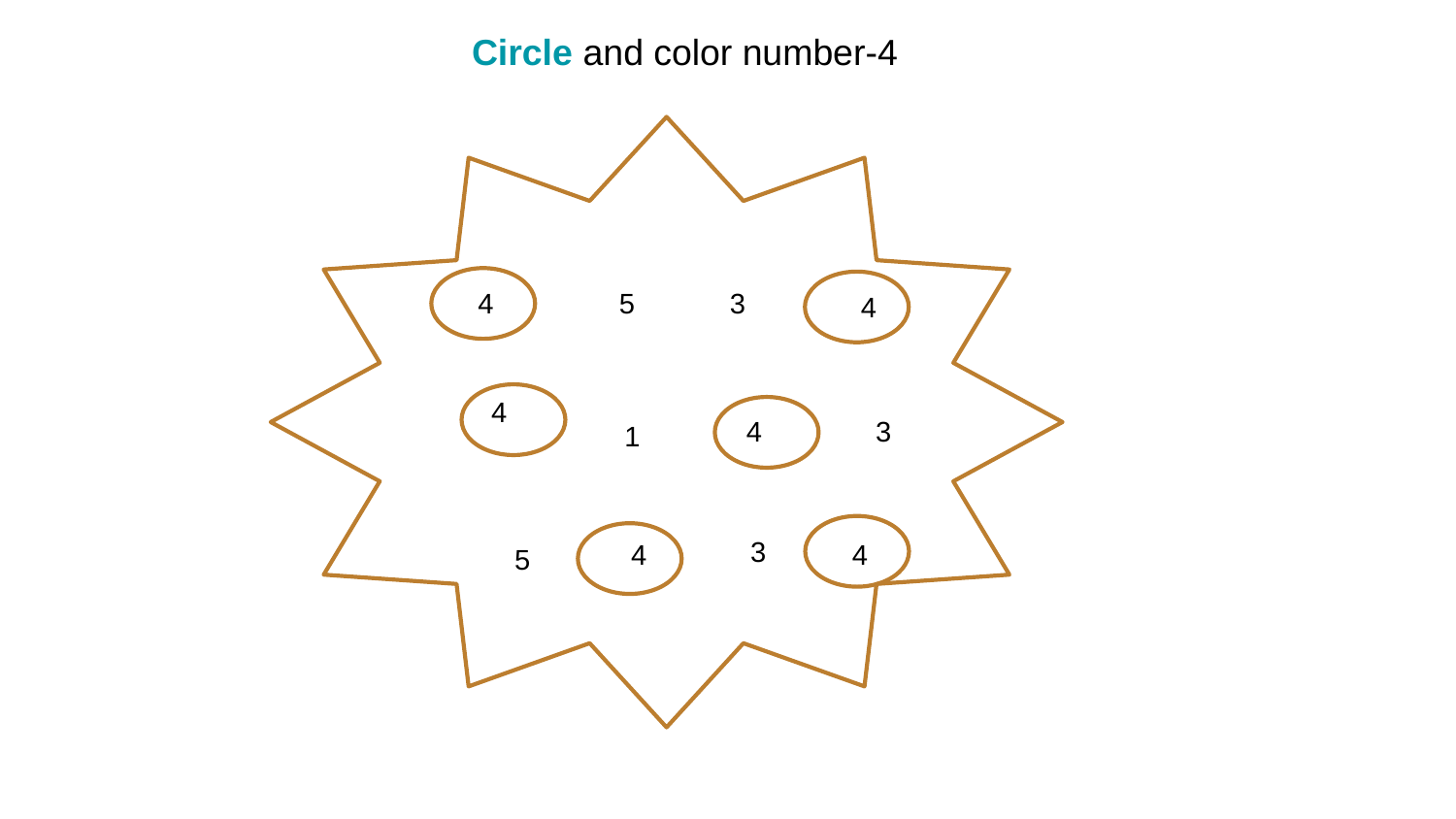

# Circle and color number-4

4
5
3
4

4

4
3
1

3
4
4
5